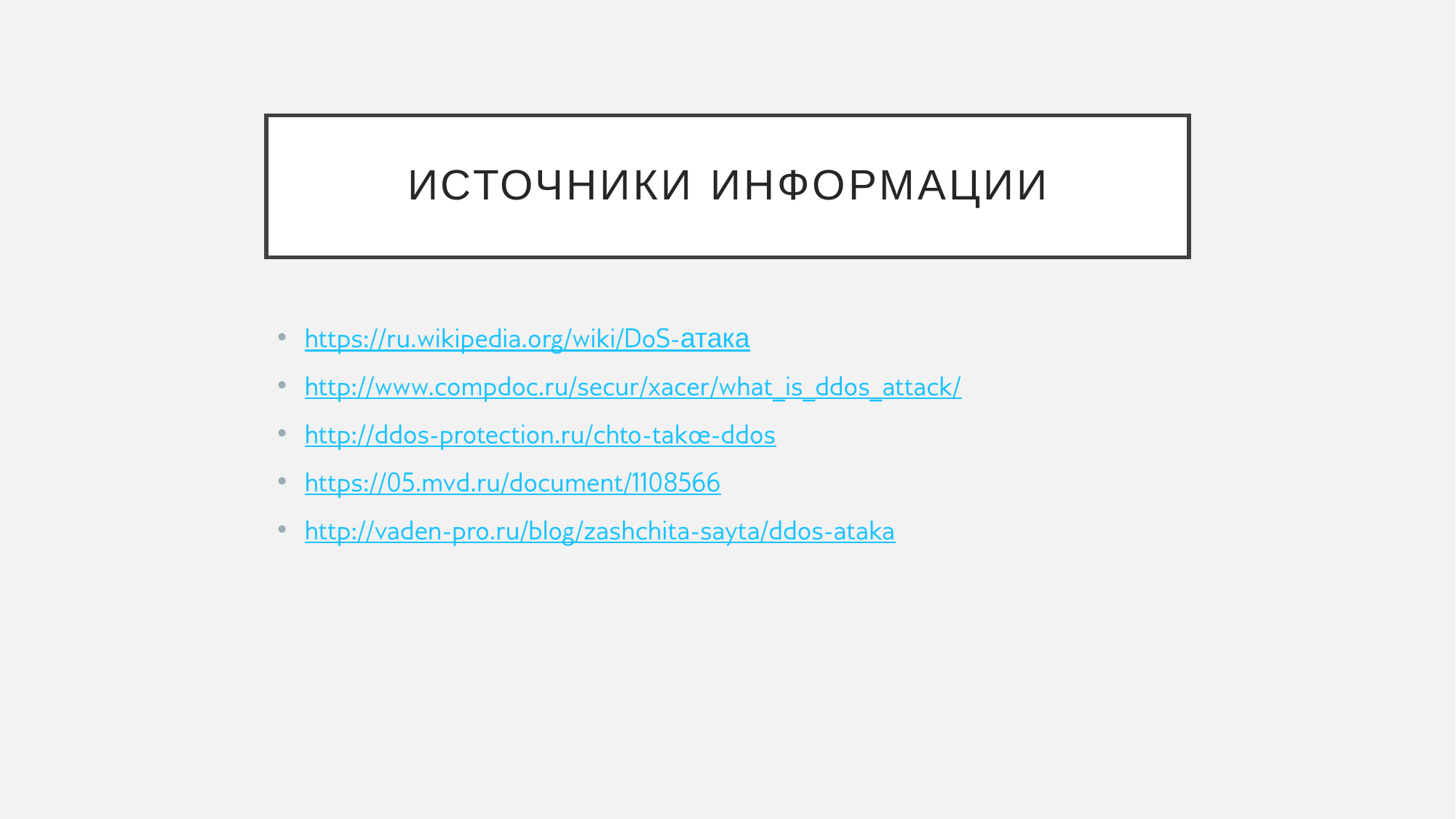

# Источники информации
https://ru.wikipedia.org/wiki/DoS-атака
http://www.compdoc.ru/secur/xacer/what_is_ddos_attack/
http://ddos-protection.ru/chto-takoe-ddos
https://05.mvd.ru/document/1108566
http://vaden-pro.ru/blog/zashchita-sayta/ddos-ataka